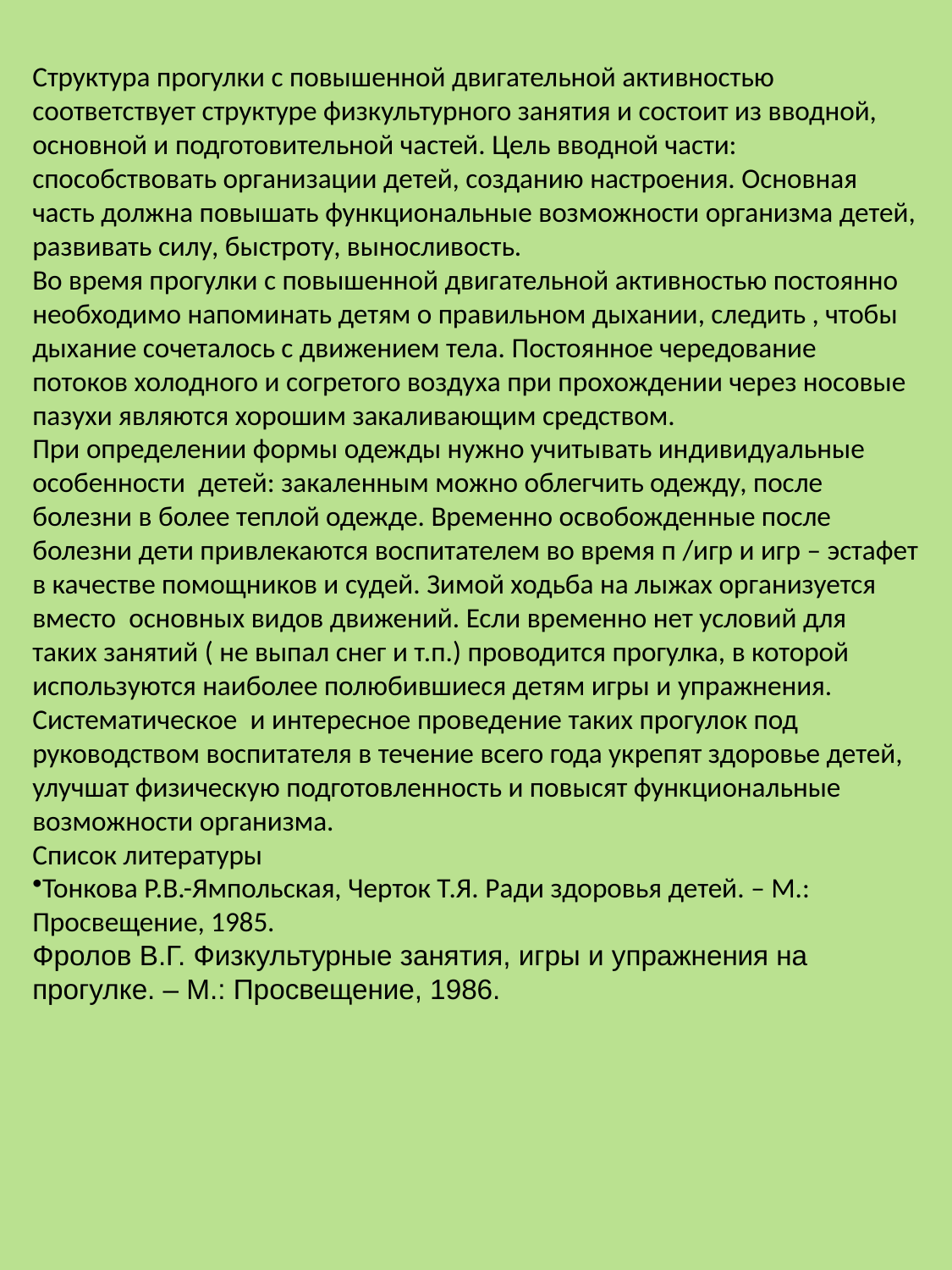

Структура прогулки с повышенной двигательной активностью соответствует структуре физкультурного занятия и состоит из вводной, основной и подготовительной частей. Цель вводной части: способствовать организации детей, созданию настроения. Основная часть должна повышать функциональные возможности организма детей, развивать силу, быстроту, выносливость.
Во время прогулки с повышенной двигательной активностью постоянно необходимо напоминать детям о правильном дыхании, следить , чтобы дыхание сочеталось с движением тела. Постоянное чередование потоков холодного и согретого воздуха при прохождении через носовые пазухи являются хорошим закаливающим средством.
При определении формы одежды нужно учитывать индивидуальные особенности  детей: закаленным можно облегчить одежду, после болезни в более теплой одежде. Временно освобожденные после болезни дети привлекаются воспитателем во время п /игр и игр – эстафет в качестве помощников и судей. Зимой ходьба на лыжах организуется вместо  основных видов движений. Если временно нет условий для  таких занятий ( не выпал снег и т.п.) проводится прогулка, в которой используются наиболее полюбившиеся детям игры и упражнения.
Систематическое  и интересное проведение таких прогулок под руководством воспитателя в течение всего года укрепят здоровье детей, улучшат физическую подготовленность и повысят функциональные возможности организма.
Список литературы
Тонкова Р.В.-Ямпольская, Черток Т.Я. Ради здоровья детей. – М.: Просвещение, 1985.
Фролов В.Г. Физкультурные занятия, игры и упражнения на прогулке. – М.: Просвещение, 1986.